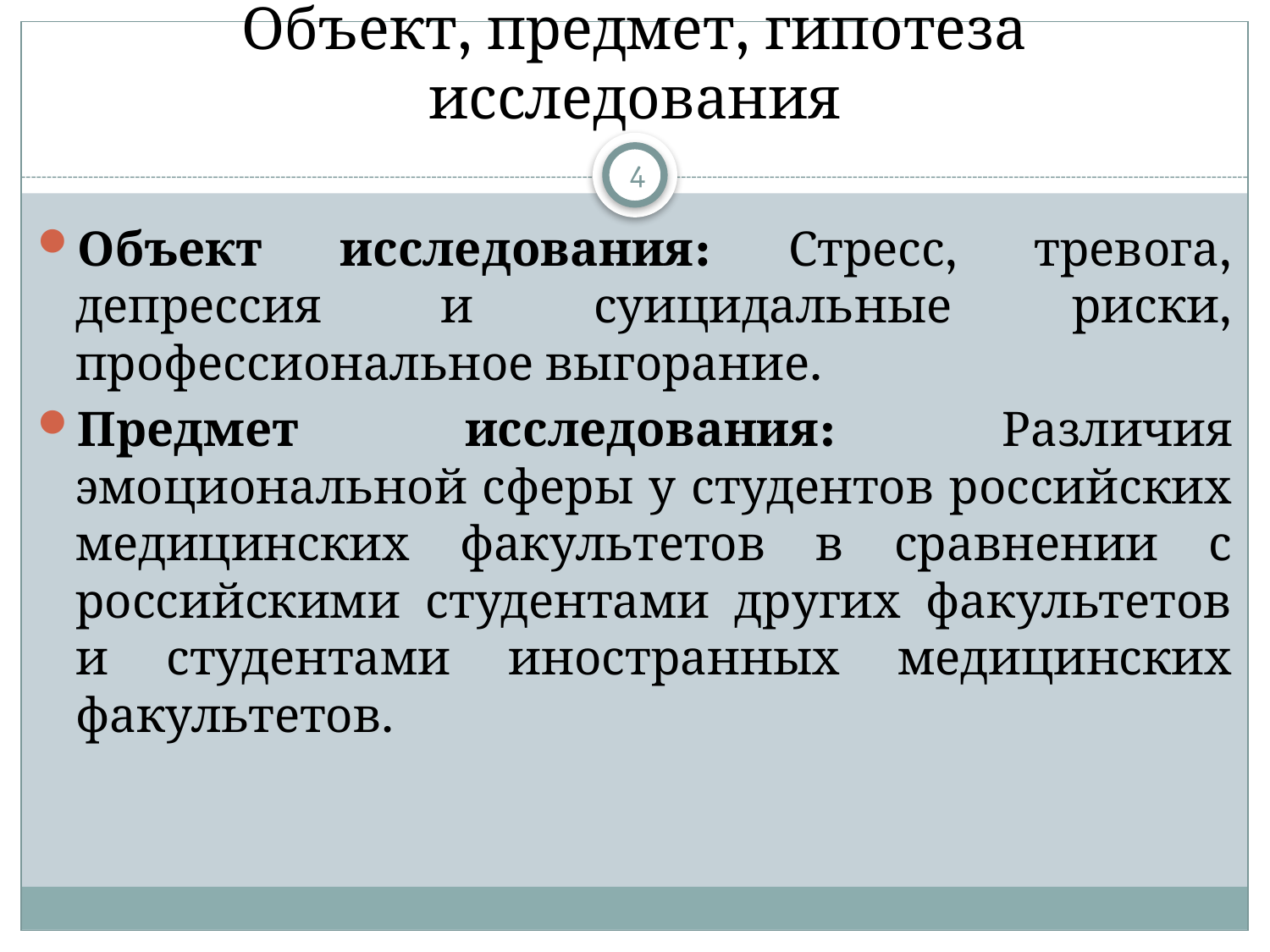

# Объект, предмет, гипотеза исследования
4
Объект исследования: Стресс, тревога, депрессия и суицидальные риски, профессиональное выгорание.
Предмет исследования: Различия эмоциональной сферы у студентов российских медицинских факультетов в сравнении с российскими студентами других факультетов и студентами иностранных медицинских факультетов.